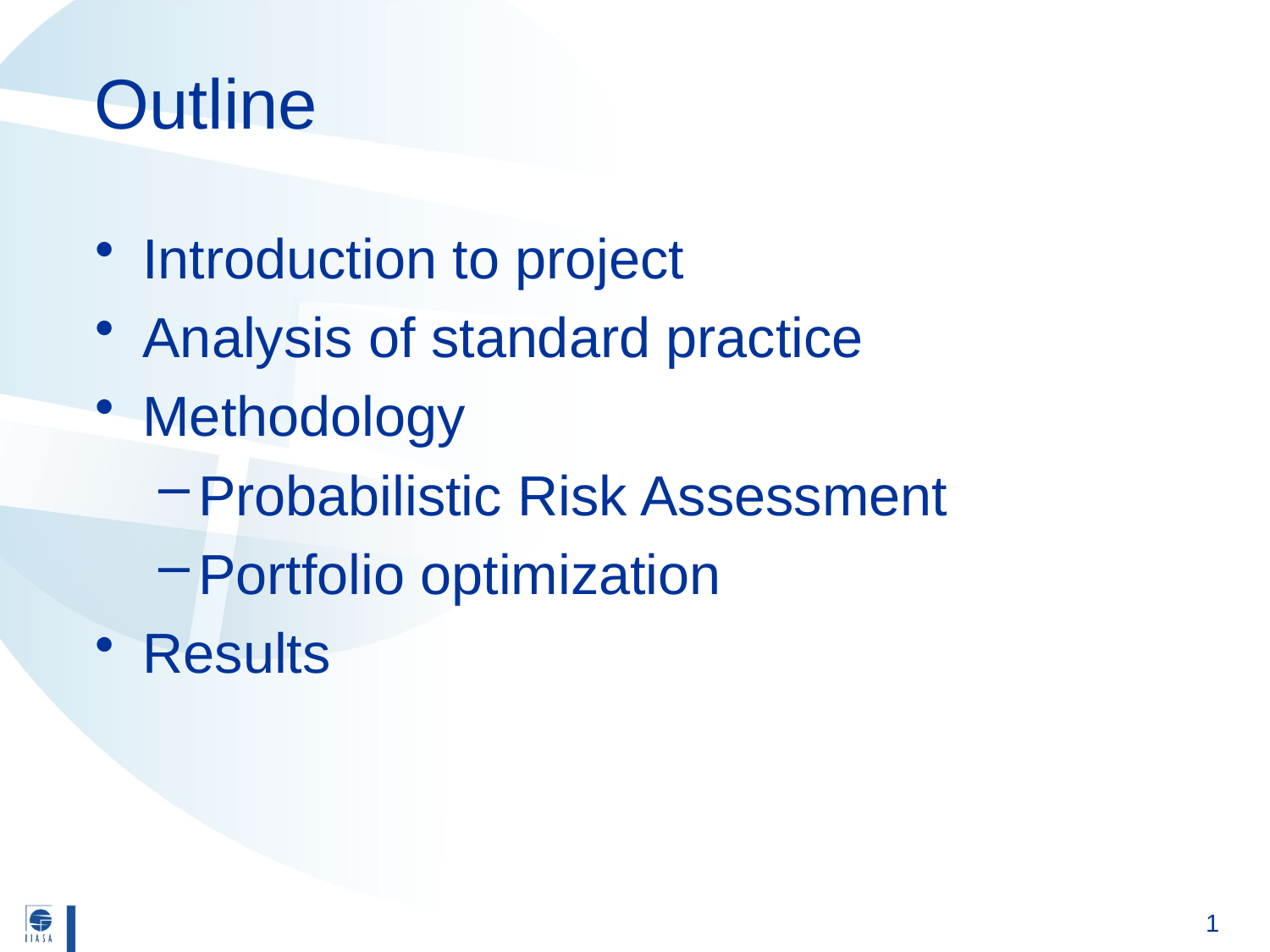

# Outline
Introduction to project
Analysis of standard practice
Methodology
Probabilistic Risk Assessment
Portfolio optimization
Results

1